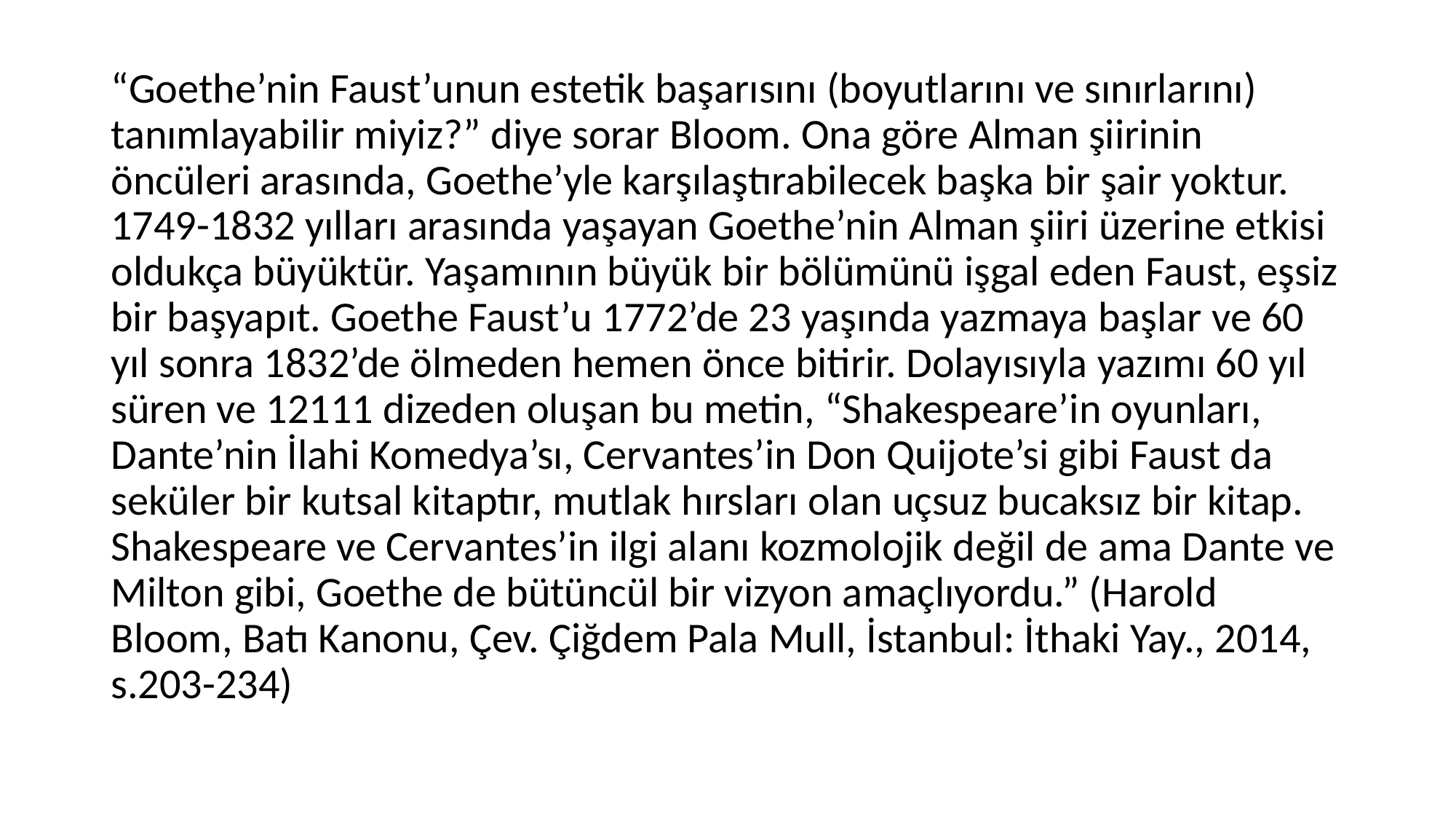

“Goethe’nin Faust’unun estetik başarısını (boyutlarını ve sınırlarını) tanımlayabilir miyiz?” diye sorar Bloom. Ona göre Alman şiirinin öncüleri arasında, Goethe’yle karşılaştırabilecek başka bir şair yoktur. 1749-1832 yılları arasında yaşayan Goethe’nin Alman şiiri üzerine etkisi oldukça büyüktür. Yaşamının büyük bir bölümünü işgal eden Faust, eşsiz bir başyapıt. Goethe Faust’u 1772’de 23 yaşında yazmaya başlar ve 60 yıl sonra 1832’de ölmeden hemen önce bitirir. Dolayısıyla yazımı 60 yıl süren ve 12111 dizeden oluşan bu metin, “Shakespeare’in oyunları, Dante’nin İlahi Komedya’sı, Cervantes’in Don Quijote’si gibi Faust da seküler bir kutsal kitaptır, mutlak hırsları olan uçsuz bucaksız bir kitap. Shakespeare ve Cervantes’in ilgi alanı kozmolojik değil de ama Dante ve Milton gibi, Goethe de bütüncül bir vizyon amaçlıyordu.” (Harold Bloom, Batı Kanonu, Çev. Çiğdem Pala Mull, İstanbul: İthaki Yay., 2014, s.203-234)